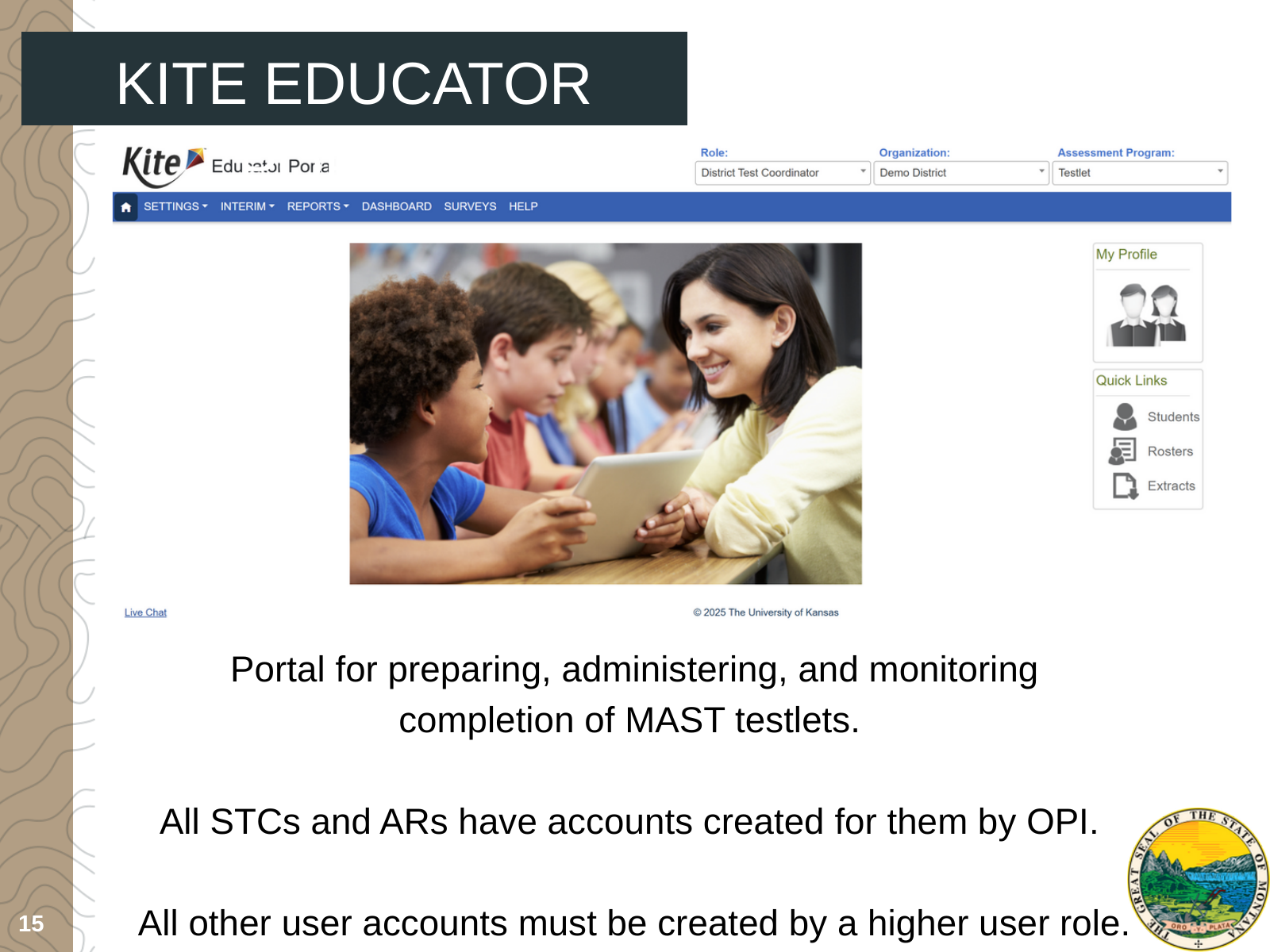

KITE EDUCATOR PORTAL

Portal for preparing, administering, and monitoring
completion of MAST testlets.

All STCs and ARs have accounts created for them by OPI.

All other user accounts must be created by a higher user role.

15